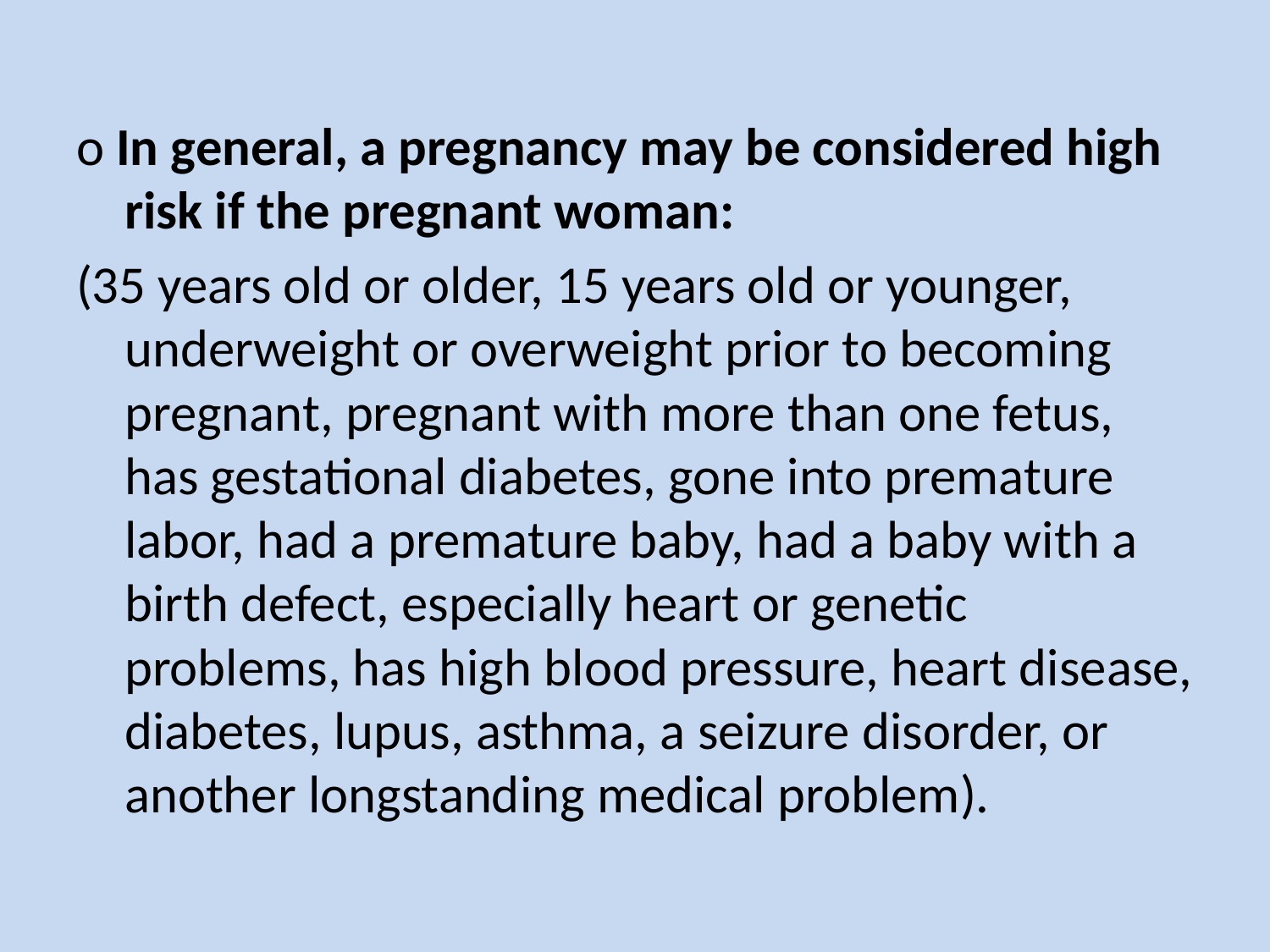

o In general, a pregnancy may be considered high risk if the pregnant woman:
(35 years old or older, 15 years old or younger, underweight or overweight prior to becoming pregnant, pregnant with more than one fetus, has gestational diabetes, gone into premature labor, had a premature baby, had a baby with a birth defect, especially heart or genetic problems, has high blood pressure, heart disease, diabetes, lupus, asthma, a seizure disorder, or another longstanding medical problem).